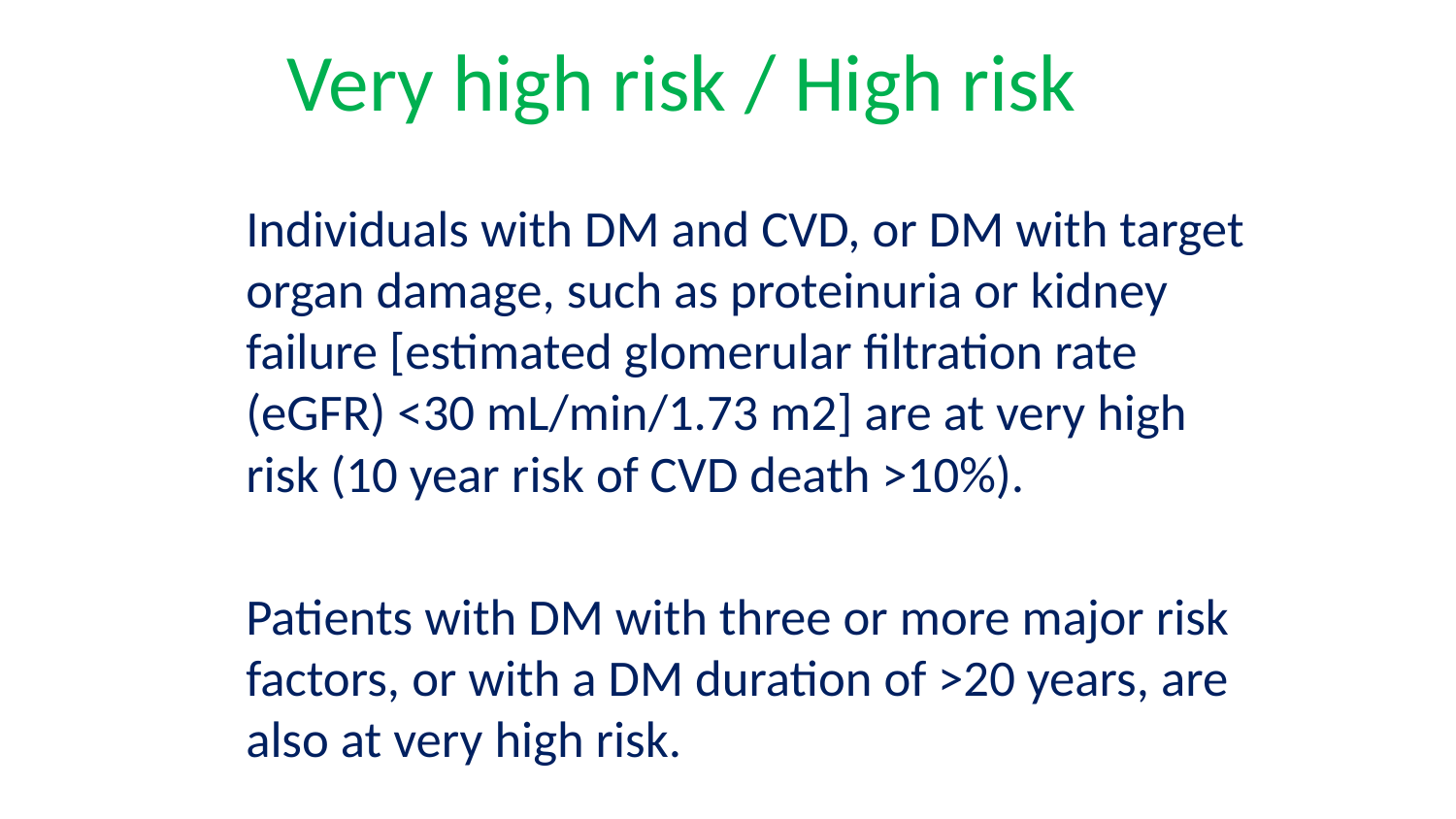

# Very high risk / High risk
Individuals with DM and CVD, or DM with target organ damage, such as proteinuria or kidney failure [estimated glomerular filtration rate (eGFR) <30 mL/min/1.73 m2] are at very high risk (10 year risk of CVD death >10%).

Patients with DM with three or more major risk factors, or with a DM duration of >20 years, are also at very high risk.